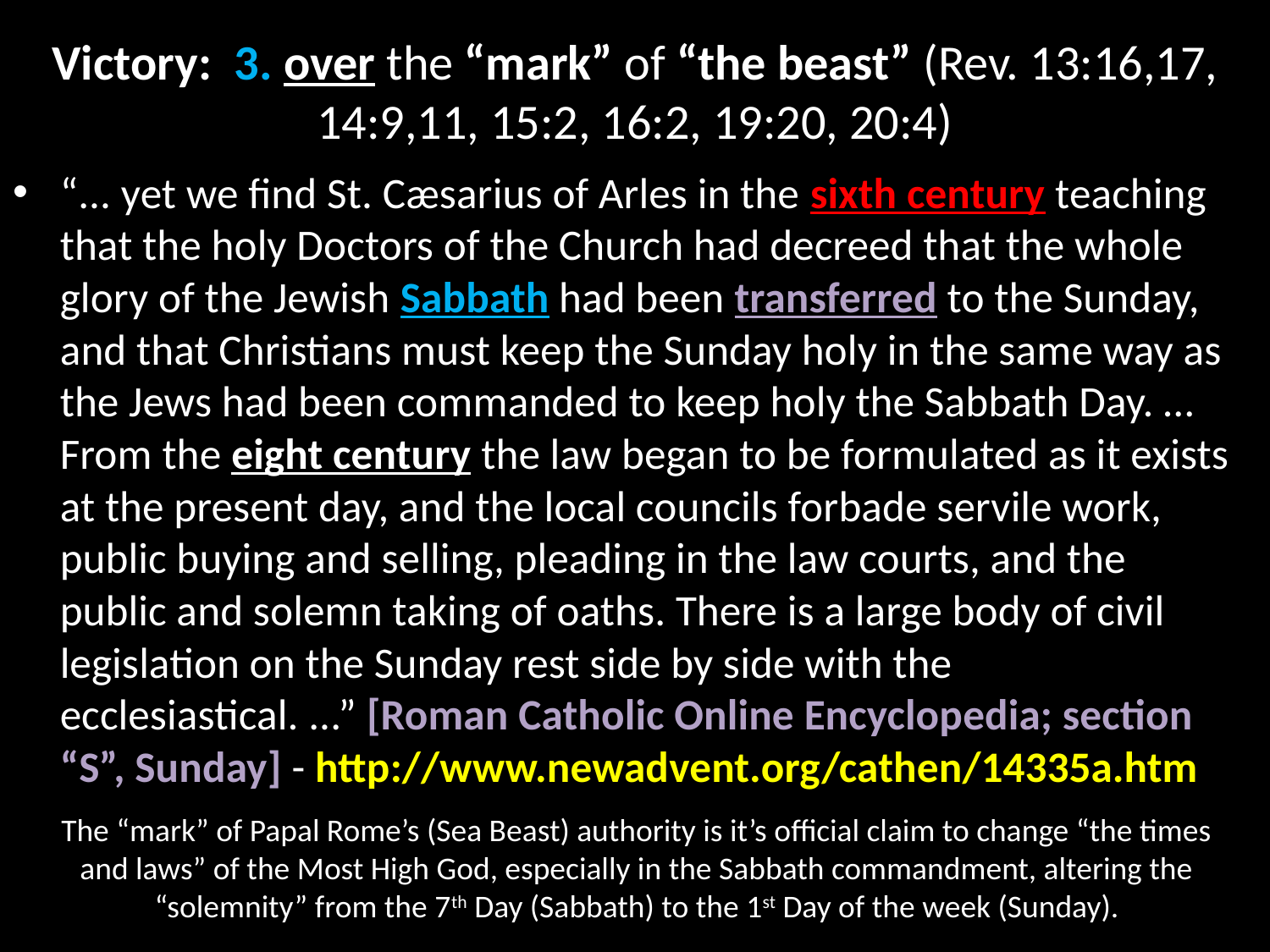

# Victory:  3. over the “mark” of “the beast” (Rev. 13:16,17, 14:9,11, 15:2, 16:2, 19:20, 20:4)
“... yet we find St. Cæsarius of Arles in the sixth century teaching that the holy Doctors of the Church had decreed that the whole glory of the Jewish Sabbath had been transferred to the Sunday, and that Christians must keep the Sunday holy in the same way as the Jews had been commanded to keep holy the Sabbath Day. … From the eight century the law began to be formulated as it exists at the present day, and the local councils forbade servile work, public buying and selling, pleading in the law courts, and the public and solemn taking of oaths. There is a large body of civil legislation on the Sunday rest side by side with the ecclesiastical. ...” [Roman Catholic Online Encyclopedia; section “S”, Sunday] - http://www.newadvent.org/cathen/14335a.htm
The “mark” of Papal Rome’s (Sea Beast) authority is it’s official claim to change “the times and laws” of the Most High God, especially in the Sabbath commandment, altering the “solemnity” from the 7th Day (Sabbath) to the 1st Day of the week (Sunday).